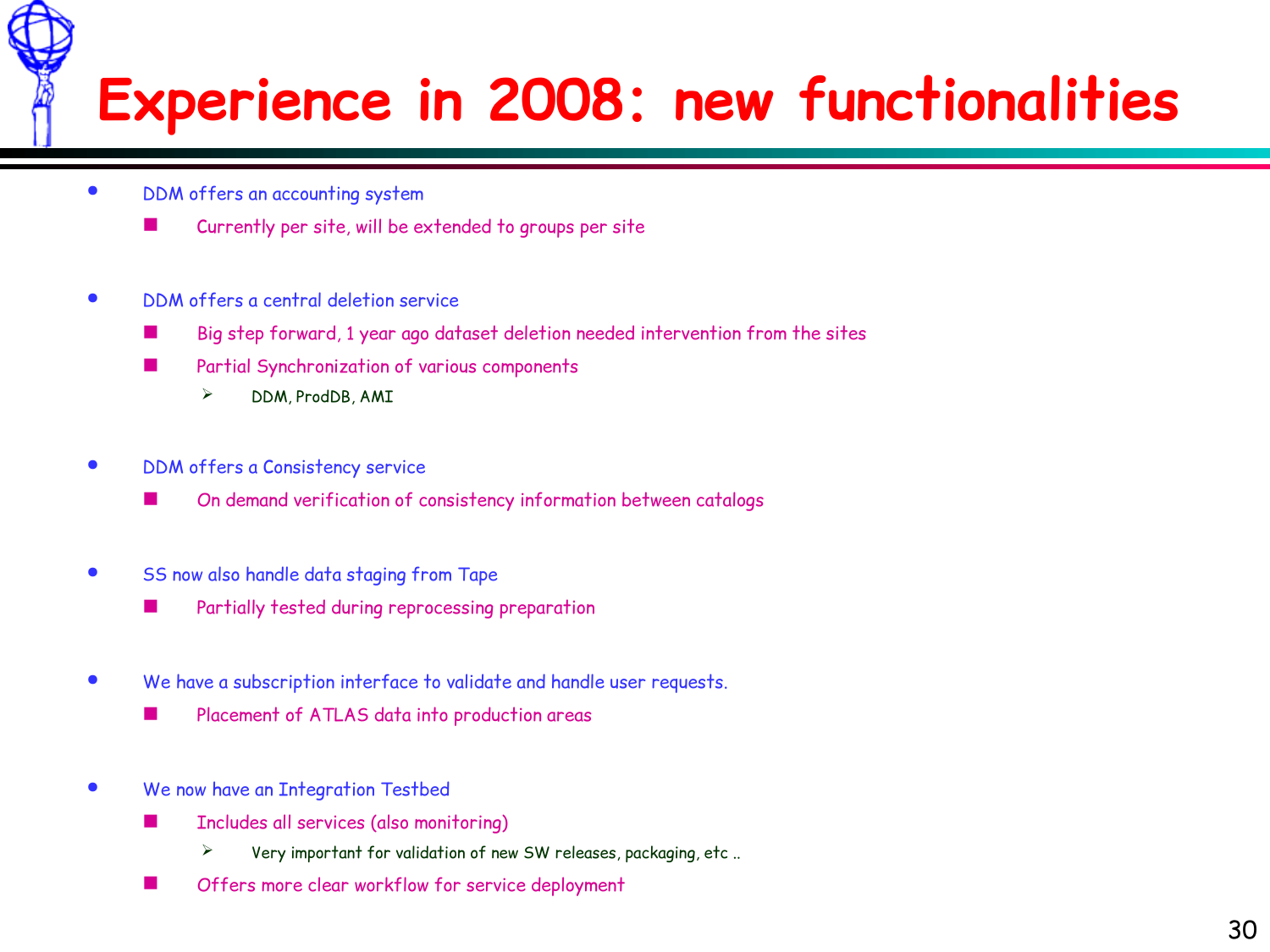

# Experience in 2008: new functionalities
DDM offers an accounting system
Currently per site, will be extended to groups per site

DDM offers a central deletion service
Big step forward, 1 year ago dataset deletion needed intervention from the sites
Partial Synchronization of various components
DDM, ProdDB, AMI

DDM offers a Consistency service
On demand verification of consistency information between catalogs

SS now also handle data staging from Tape
Partially tested during reprocessing preparation

We have a subscription interface to validate and handle user requests.
Placement of ATLAS data into production areas

We now have an Integration Testbed
Includes all services (also monitoring)
Very important for validation of new SW releases, packaging, etc ..
Offers more clear workflow for service deployment

30